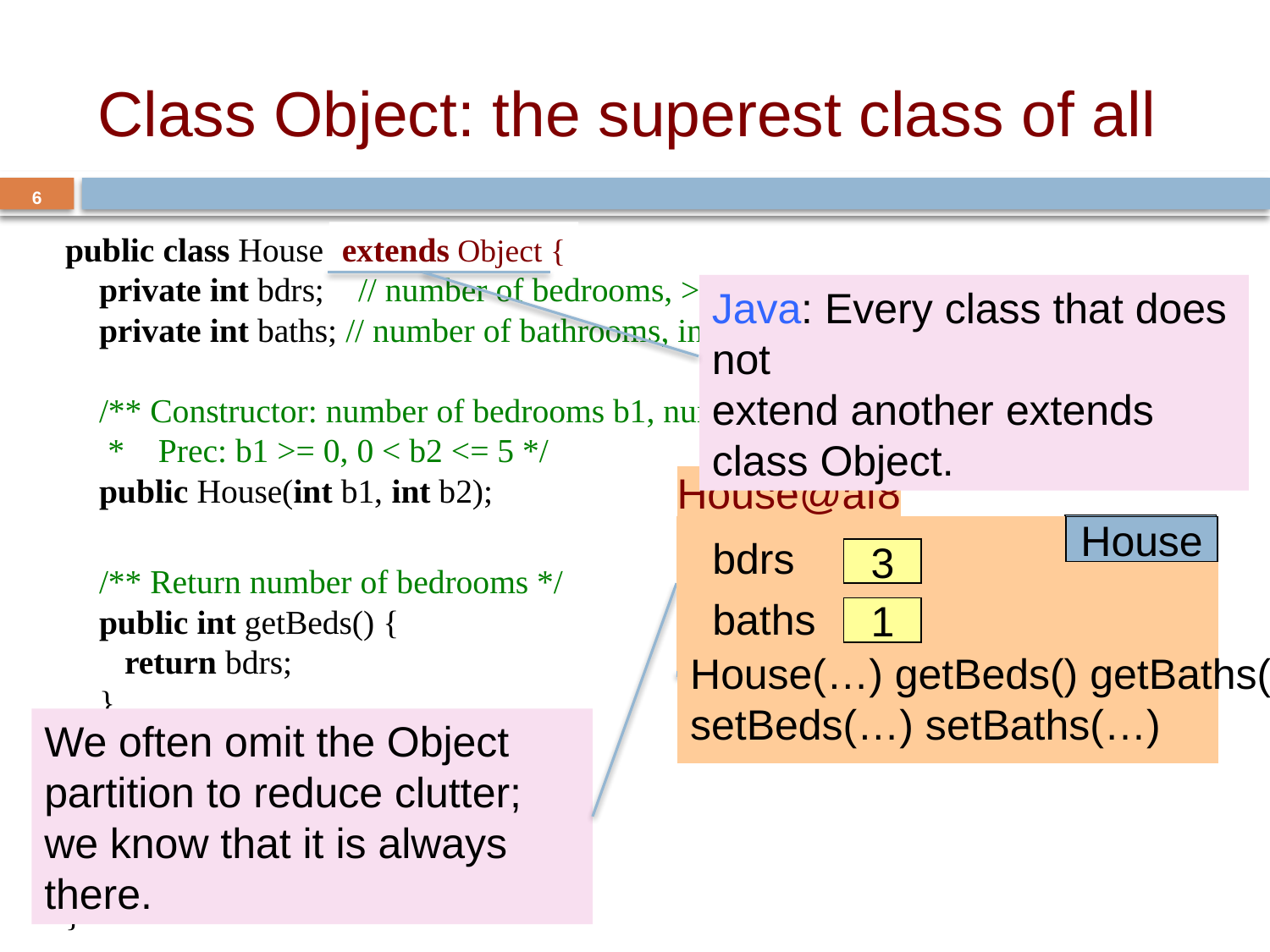

# Class Object: the superest class of all
6
public class House {
    private int bdrs;    // number of bedrooms, >= 0.
    private int baths; // number of bathrooms, in 1..5

    /** Constructor: number of bedrooms b1, number of bathrooms b2
     *    Prec: b1 >= 0, 0 < b2 <= 5 */
    public House(int b1, int b2);

    /** Return number of bedrooms */
    public int getBeds() {
       return bdrs;
    }
    /** Return number of bathrooms */
    public int getBaths() {
       return baths;
    }
}
extends Object {
Java: Every class that does not
extend another extends class Object.
House@af8
Object

toString()
equals(Object)   hashCode()

House
bdrs
3
baths
1
House(…) getBeds() getBaths()
setBeds(…) setBaths(…)

We often omit the Object partition to reduce clutter; we know that it is always there.